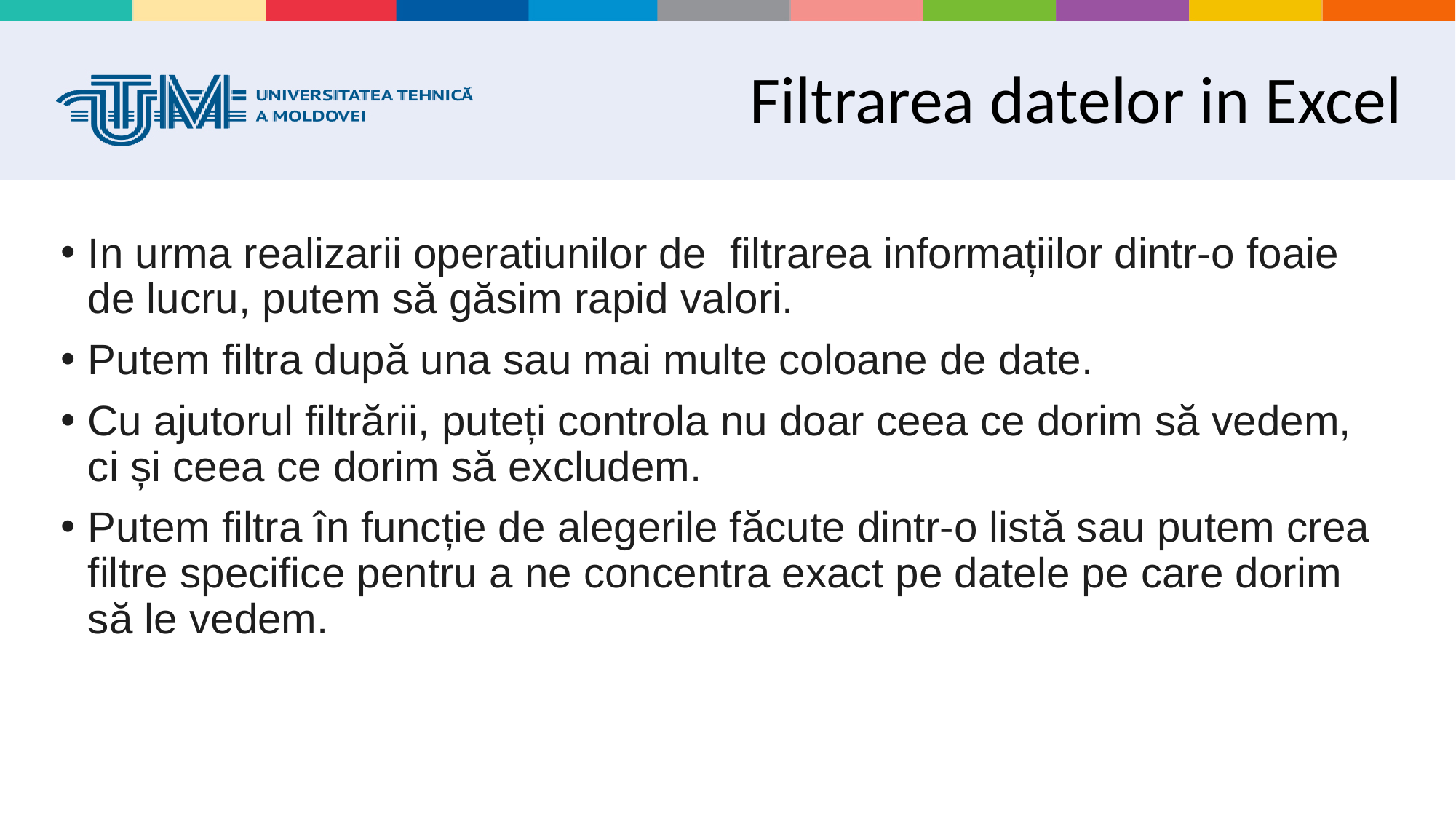

# Filtrarea datelor in Excel

In urma realizarii operatiunilor de  filtrarea informațiilor dintr-o foaie de lucru, putem să găsim rapid valori.
Putem filtra după una sau mai multe coloane de date.
Cu ajutorul filtrării, puteți controla nu doar ceea ce dorim să vedem, ci și ceea ce dorim să excludem.
Putem filtra în funcție de alegerile făcute dintr-o listă sau putem crea filtre specifice pentru a ne concentra exact pe datele pe care dorim să le vedem.